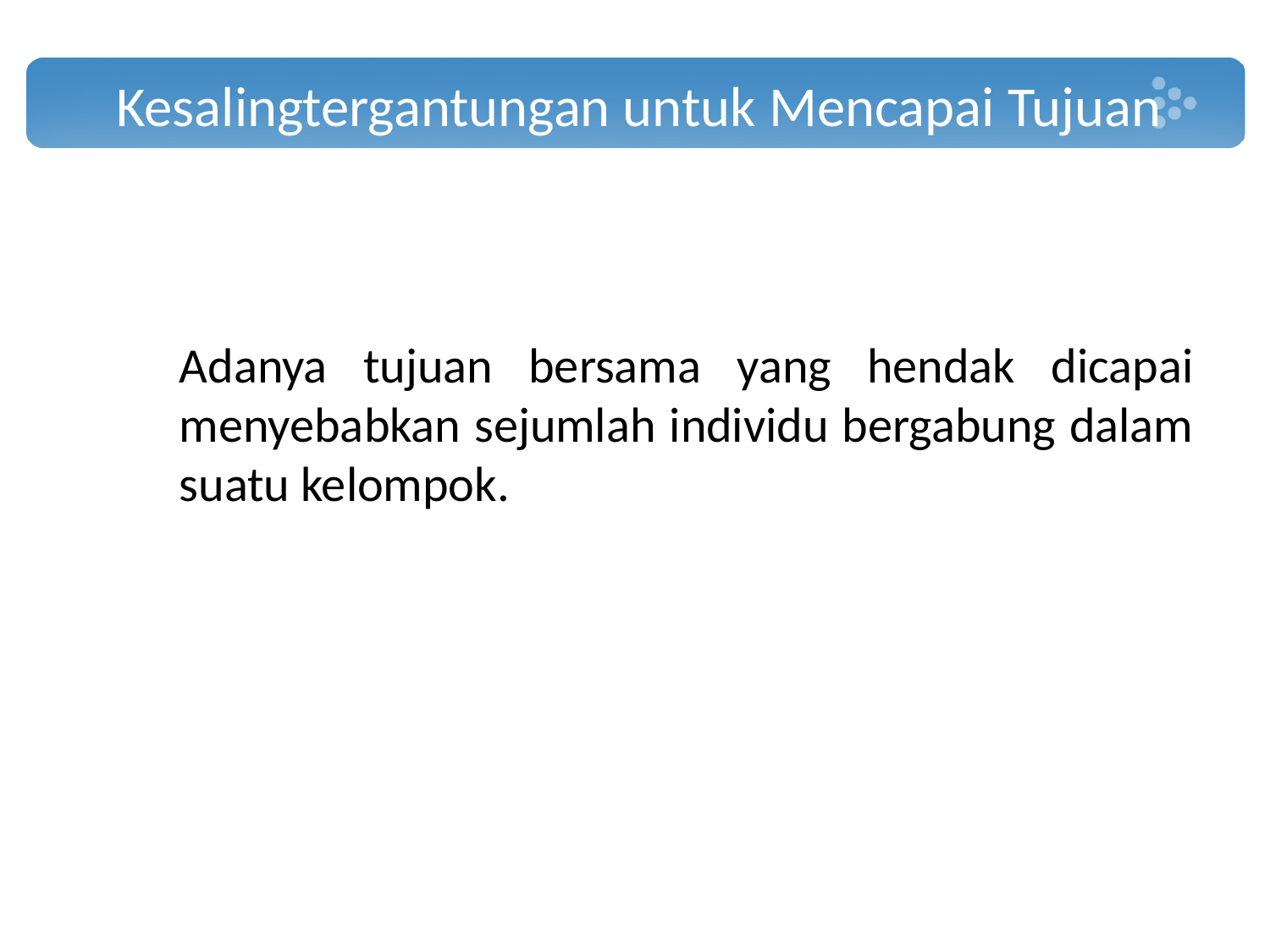

# Kesalingtergantungan untuk Mencapai Tujuan
	Adanya tujuan bersama yang hendak dicapai menyebabkan sejumlah individu bergabung dalam suatu kelompok.